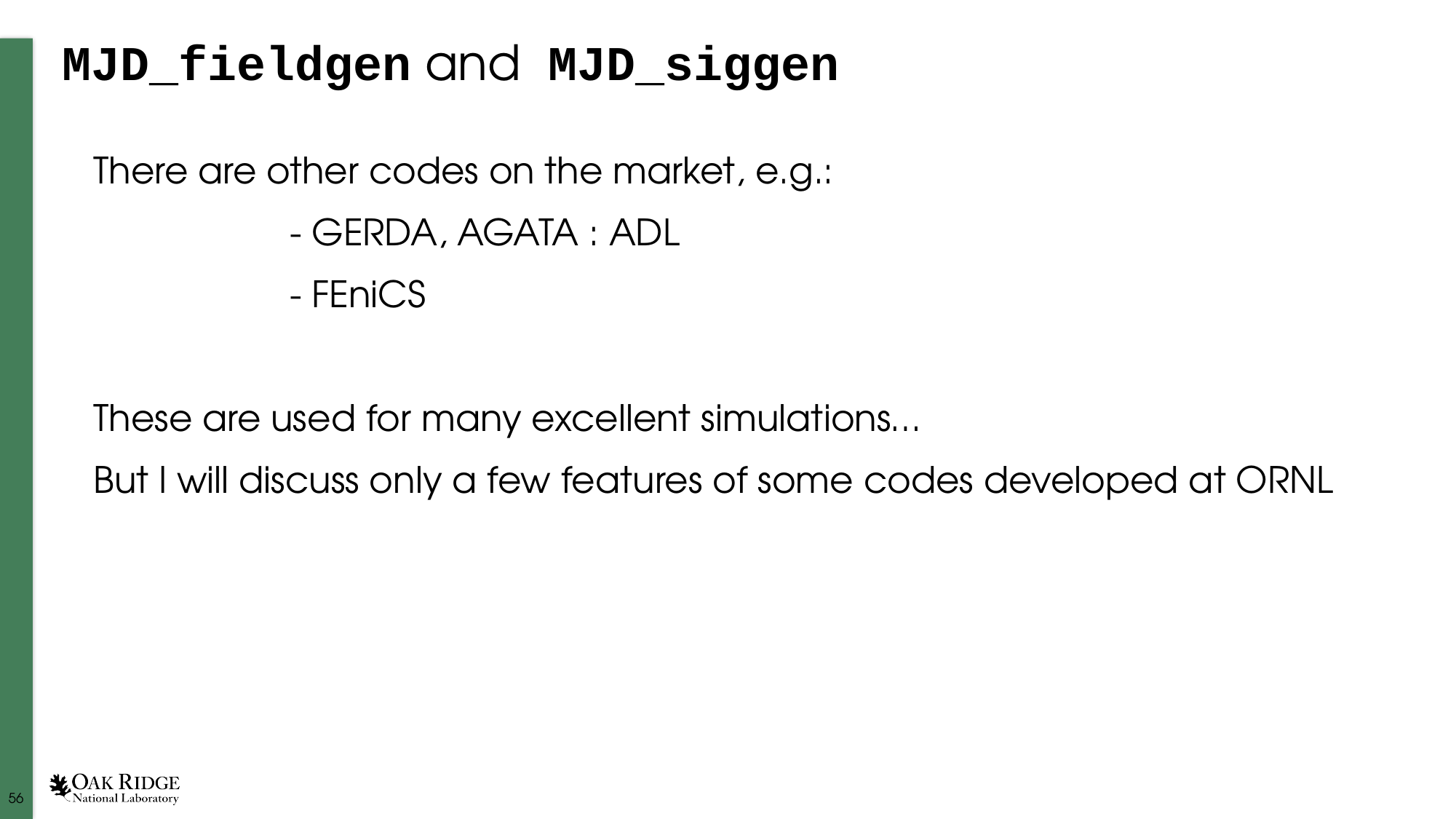

# MJD_fieldgen and  MJD_siggen
There are other codes on the market, e.g.:
		- GERDA, AGATA : ADL
		- FEniCS

These are used for many excellent simulations…
But I will discuss only a few features of some codes developed at ORNL